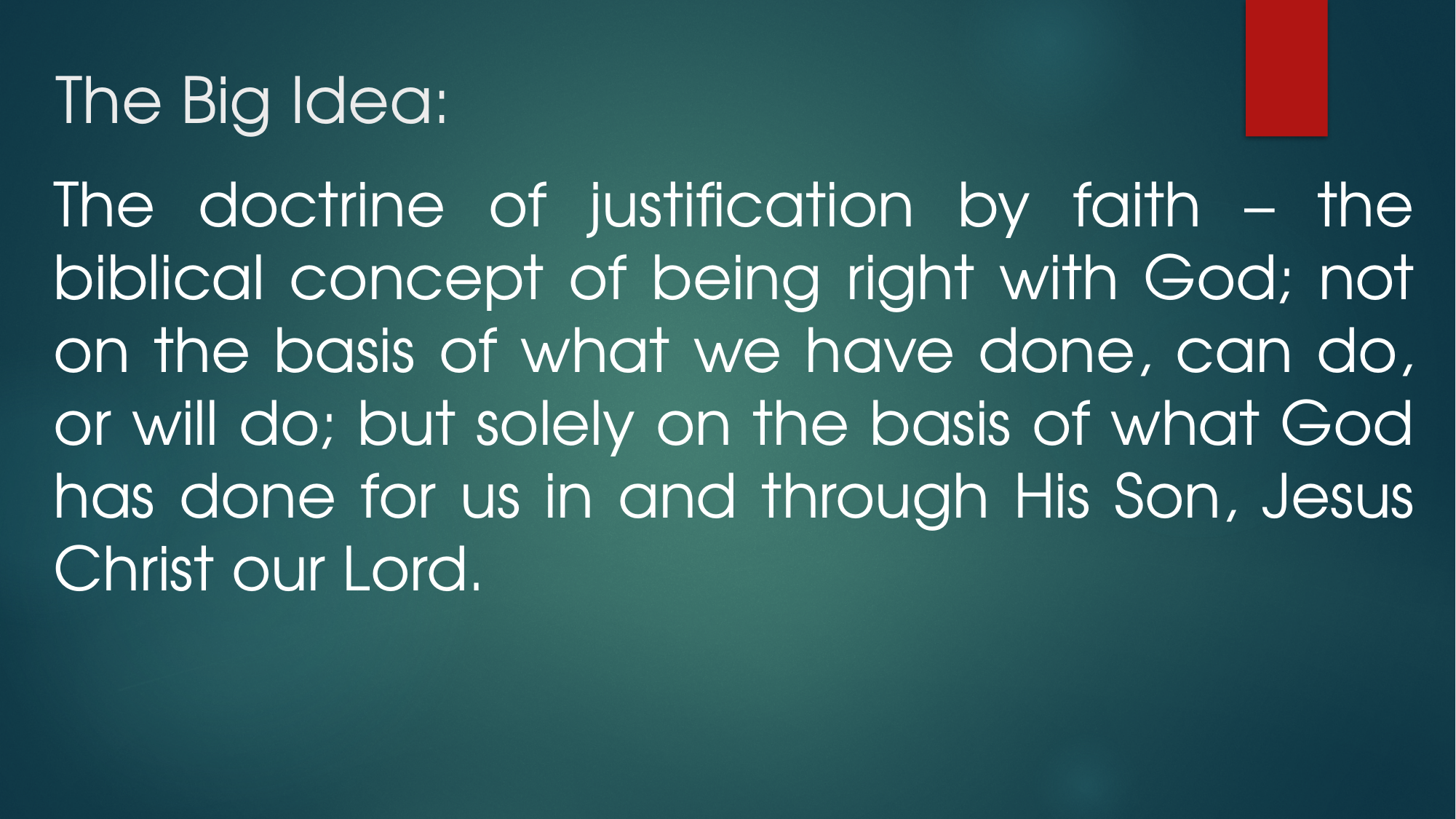

# The Big Idea:
The doctrine of justification by faith – the biblical concept of being right with God; not on the basis of what we have done, can do, or will do; but solely on the basis of what God has done for us in and through His Son, Jesus Christ our Lord.